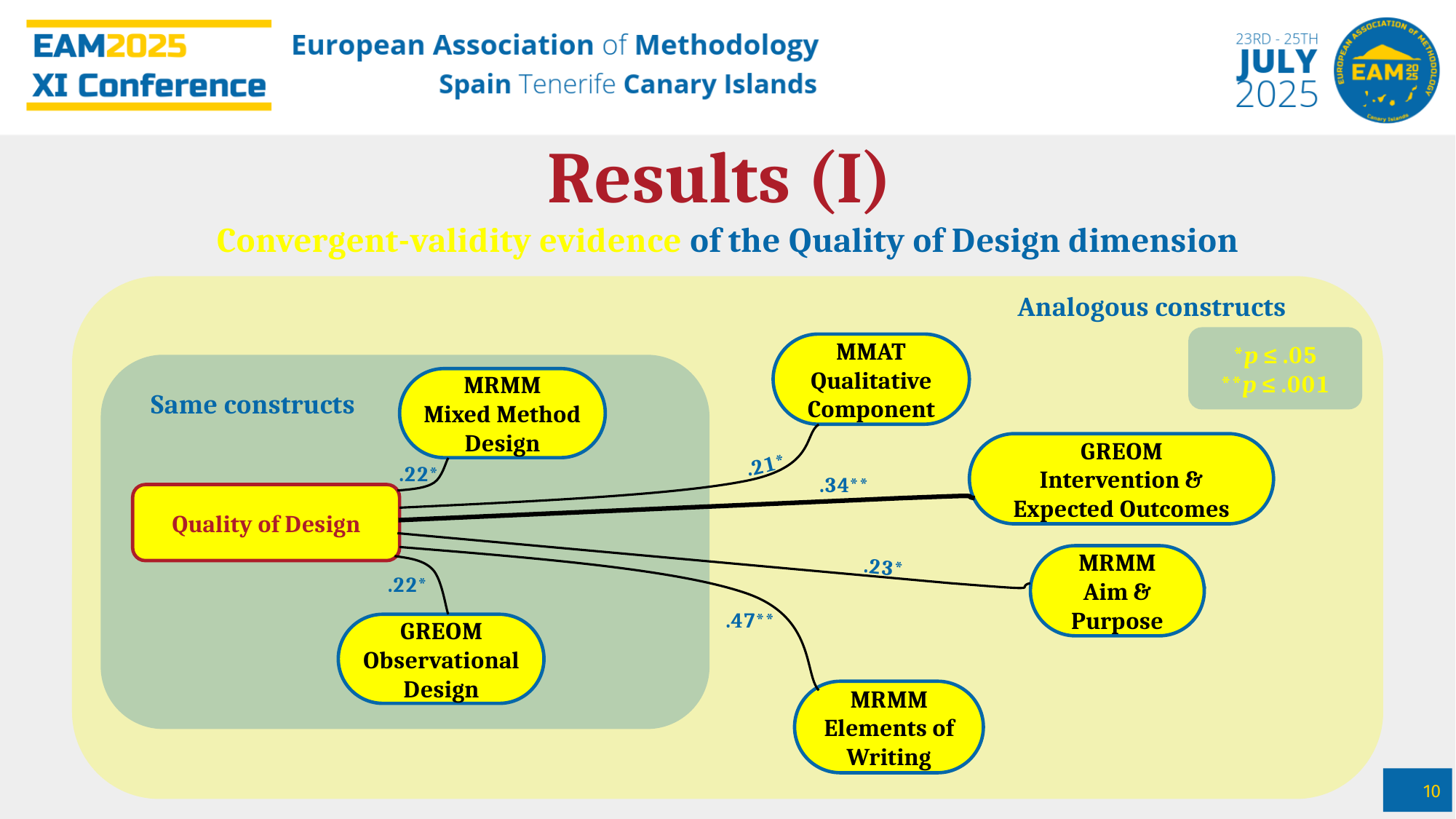

Results (I)
Convergent-validity evidence of the Quality of Design dimension

Analogous constructs
*p ≤ .05
**p ≤ .001
MMAT
Qualitative Component

MRMM
Mixed Method Design
Same constructs

GREOM
Intervention & Expected Outcomes
.21*
.22*

.34**
Quality of Design

MRMM
Aim & Purpose

.23*

.22*
.47**
GREOM
Observational Design
MRMM
Elements of Writing
10